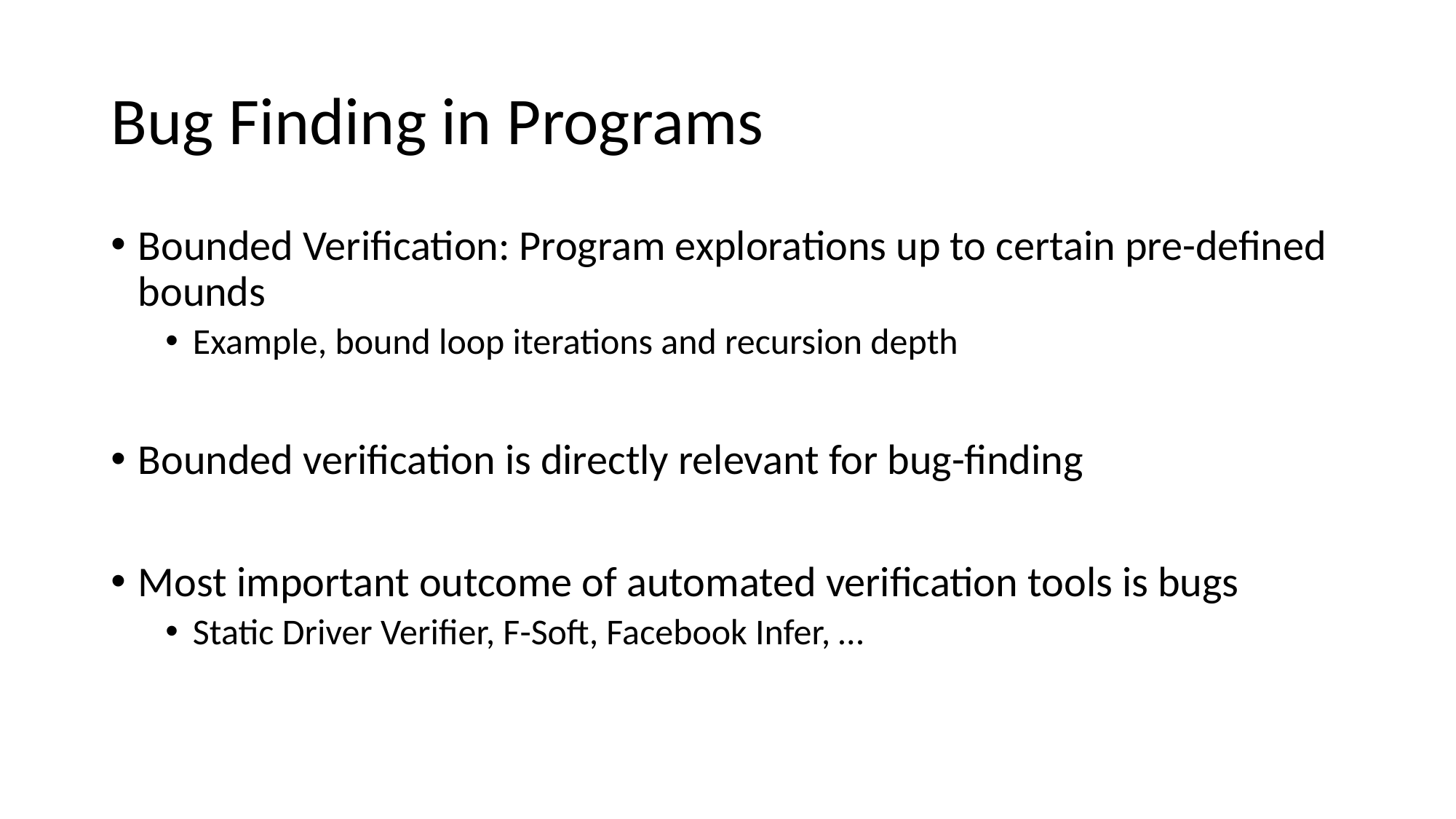

# Bug Finding in Programs
Bounded Verification: Program explorations up to certain pre-defined bounds
Example, bound loop iterations and recursion depth

Bounded verification is directly relevant for bug-finding

Most important outcome of automated verification tools is bugs
Static Driver Verifier, F-Soft, Facebook Infer, …